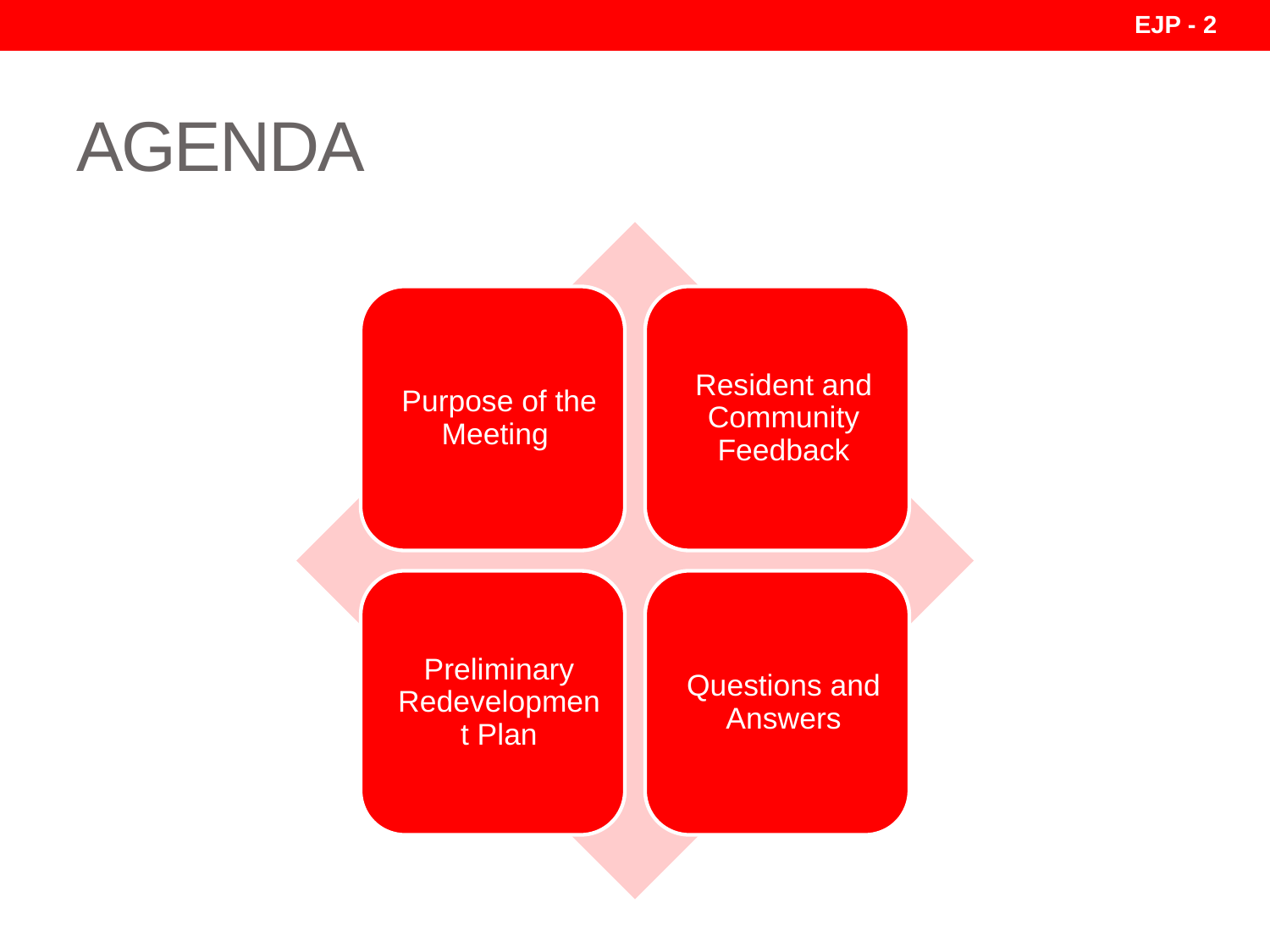

EJP - 2
# AGENDA
Purpose of the Meeting
Resident and Community Feedback
Preliminary Redevelopment Plan
Questions and Answers